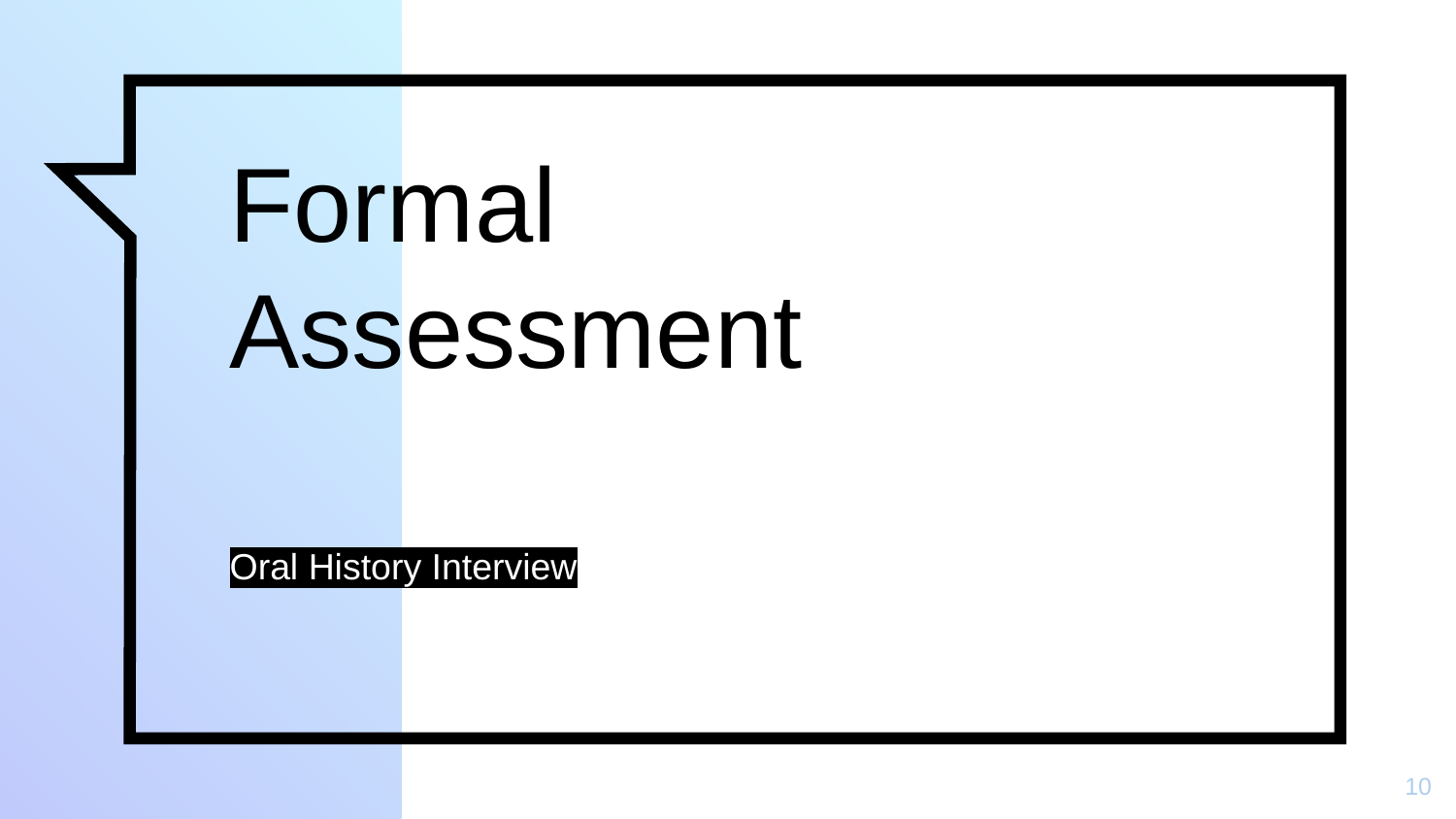

# Formal Assessment
Oral History Interview
10